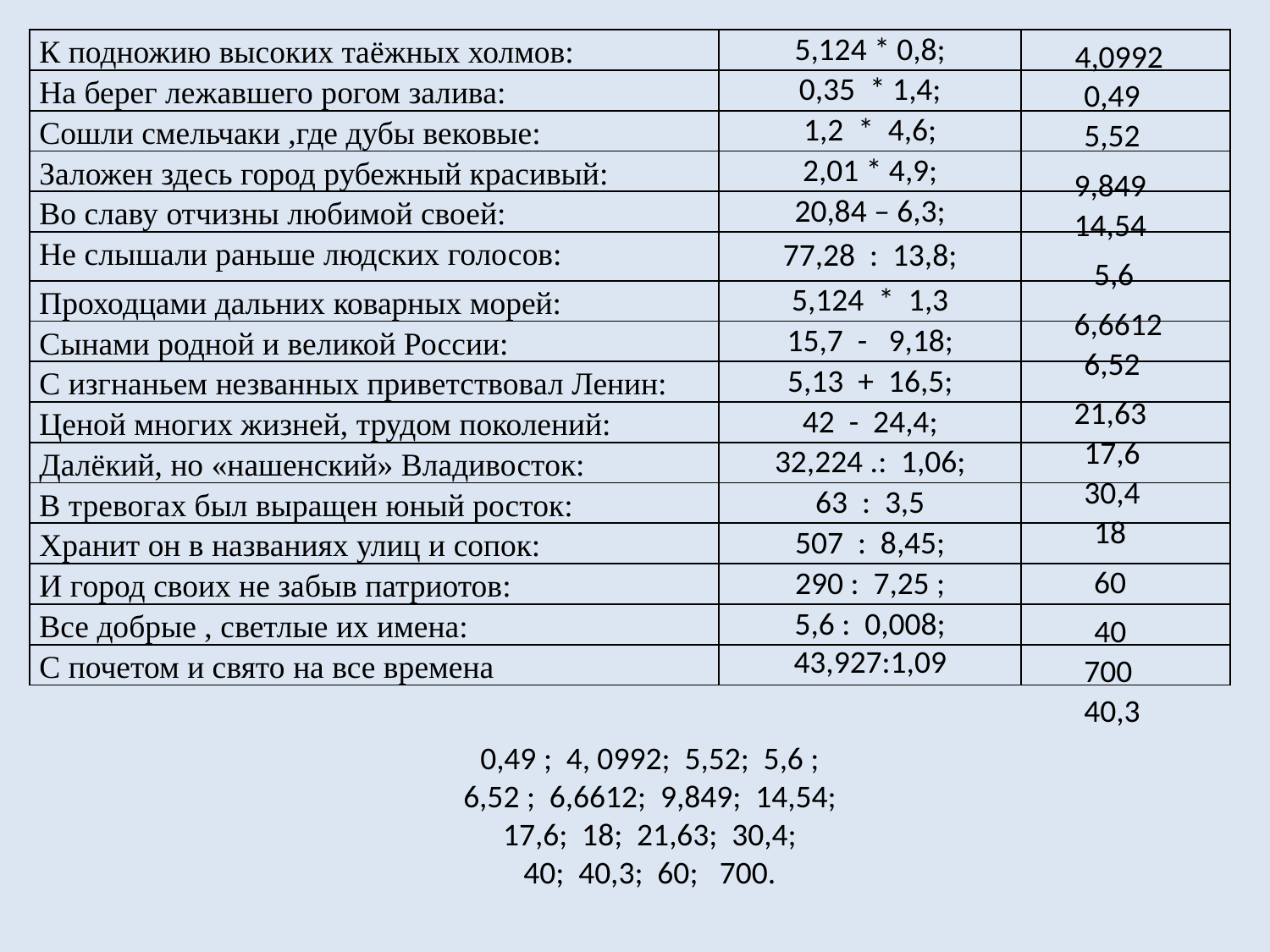

| К подножию высоких таёжных холмов: | 5,124 \* 0,8; |  |
| --- | --- | --- |
| На берег лежавшего рогом залива: | 0,35 \* 1,4; |  |
| Сошли смельчаки ,где дубы вековые: | 1,2 \* 4,6; |  |
| Заложен здесь город рубежный красивый: | 2,01 \* 4,9; |  |
| Во славу отчизны любимой своей: | 20,84 – 6,3; |  |
| Не слышали раньше людских голосов: | 77,28 : 13,8; |  |
| Проходцами дальних коварных морей: | 5,124 \* 1,3 |  |
| Сынами родной и великой России: | 15,7 - 9,18; |  |
| С изгнаньем незванных приветствовал Ленин: | 5,13 + 16,5; |  |
| Ценой многих жизней, трудом поколений: | 42 - 24,4; |  |
| Далёкий, но «нашенский» Владивосток: | 32,224 .: 1,06; |  |
| В тревогах был выращен юный росток: | 63 : 3,5 |  |
| Хранит он в названиях улиц и сопок: | 507 : 8,45; |  |
| И город своих не забыв патриотов: | 290 : 7,25 ; |  |
| Все добрые , светлые их имена: | 5,6 : 0,008; |  |
| С почетом и свято на все времена | 43,927:1,09 |  |
4,0992
0,49
5,52
9,849
14,54
5,6
6,6612
6,52
21,63
17,6
30,4
18
60
40
700
40,3
# 0,49 ;  4, 0992;  5,52;  5,6 ; 6,52 ;  6,6612;  9,849;  14,54; 17,6;  18;  21,63;  30,4; 40;  40,3;  60;   700.